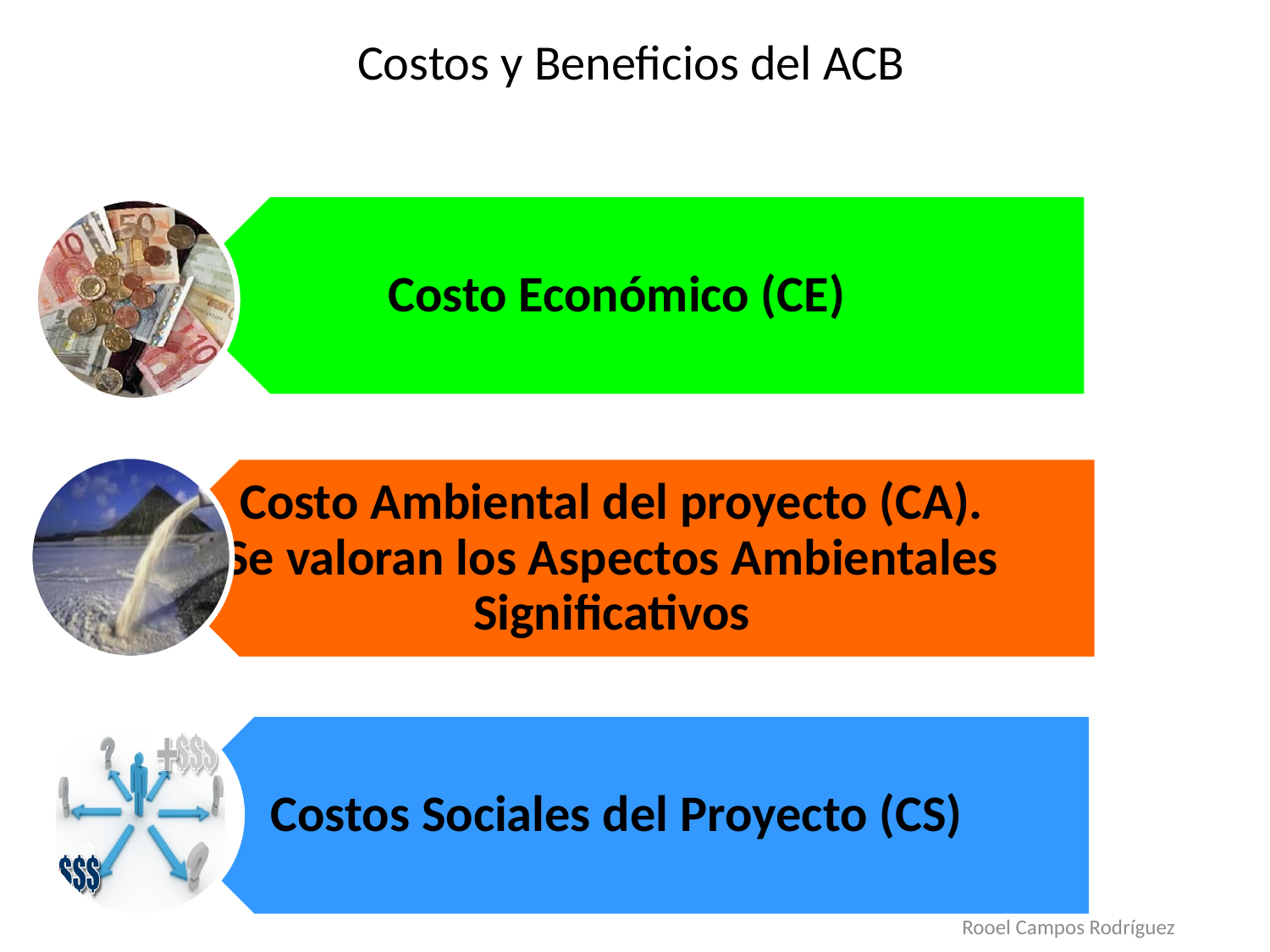

# Costos y Beneficios del ACB
Costo Económico (CE)
Costo Ambiental del proyecto (CA). Se valoran los Aspectos Ambientales Significativos
Costos Sociales del Proyecto (CS)
Rooel Campos Rodríguez